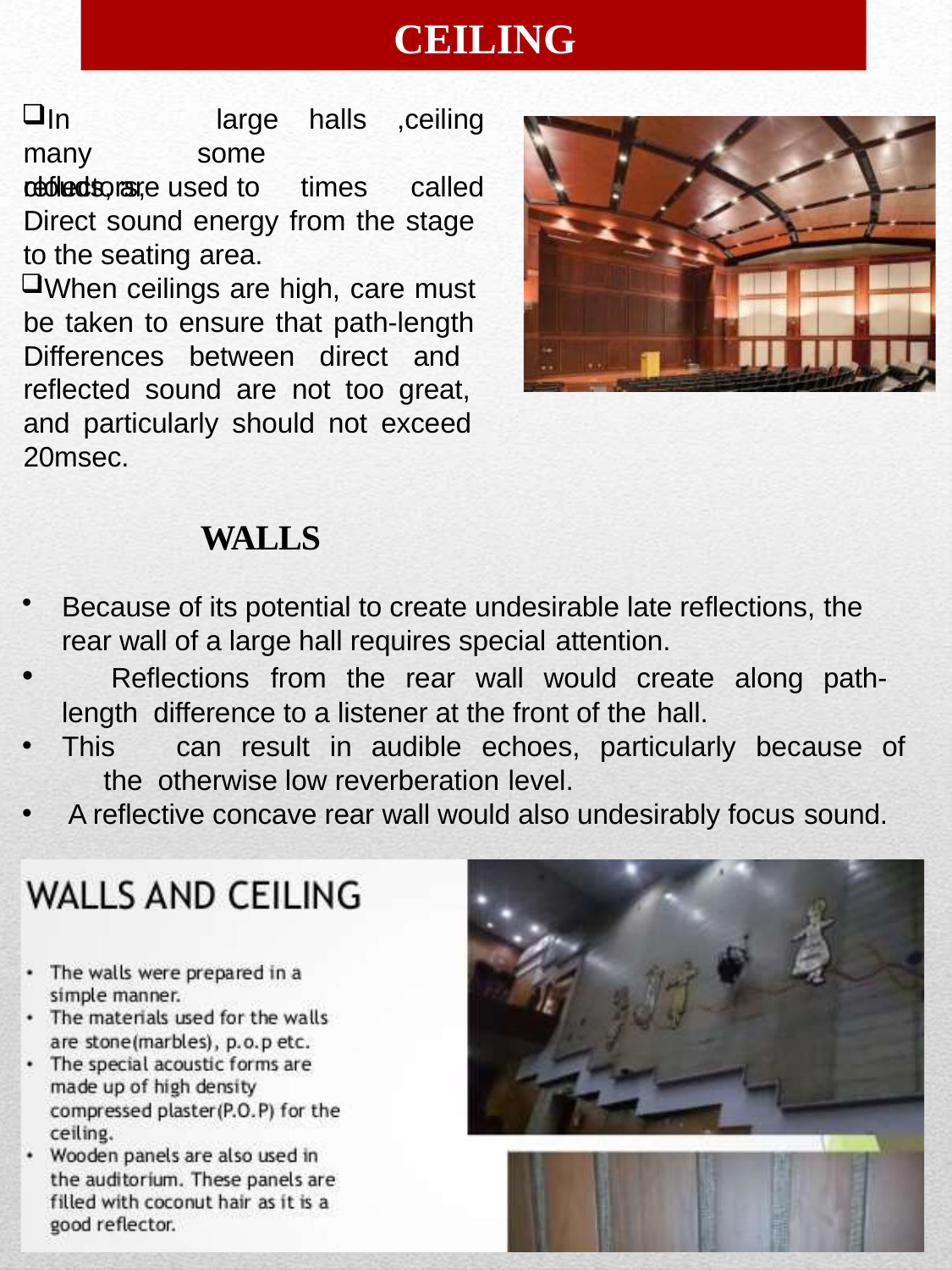

# CEILING
In	many  reflectors,
large  some
halls  times
,ceiling  called

clouds, are used to
Direct sound energy from the stage  to the seating area.
When ceilings are high, care must  be taken to ensure that path-length  Differences between direct and  reflected sound are not too great,  and particularly should not exceed  20msec.

WALLS
Because of its potential to create undesirable late reflections, the  rear wall of a large hall requires special attention.
	Reflections	from	the	rear	wall	would	create	along	path-length  difference to a listener at the front of the hall.
This	can	result	in	audible	echoes,	particularly	because	of	the  otherwise low reverberation level.
A reflective concave rear wall would also undesirably focus sound.